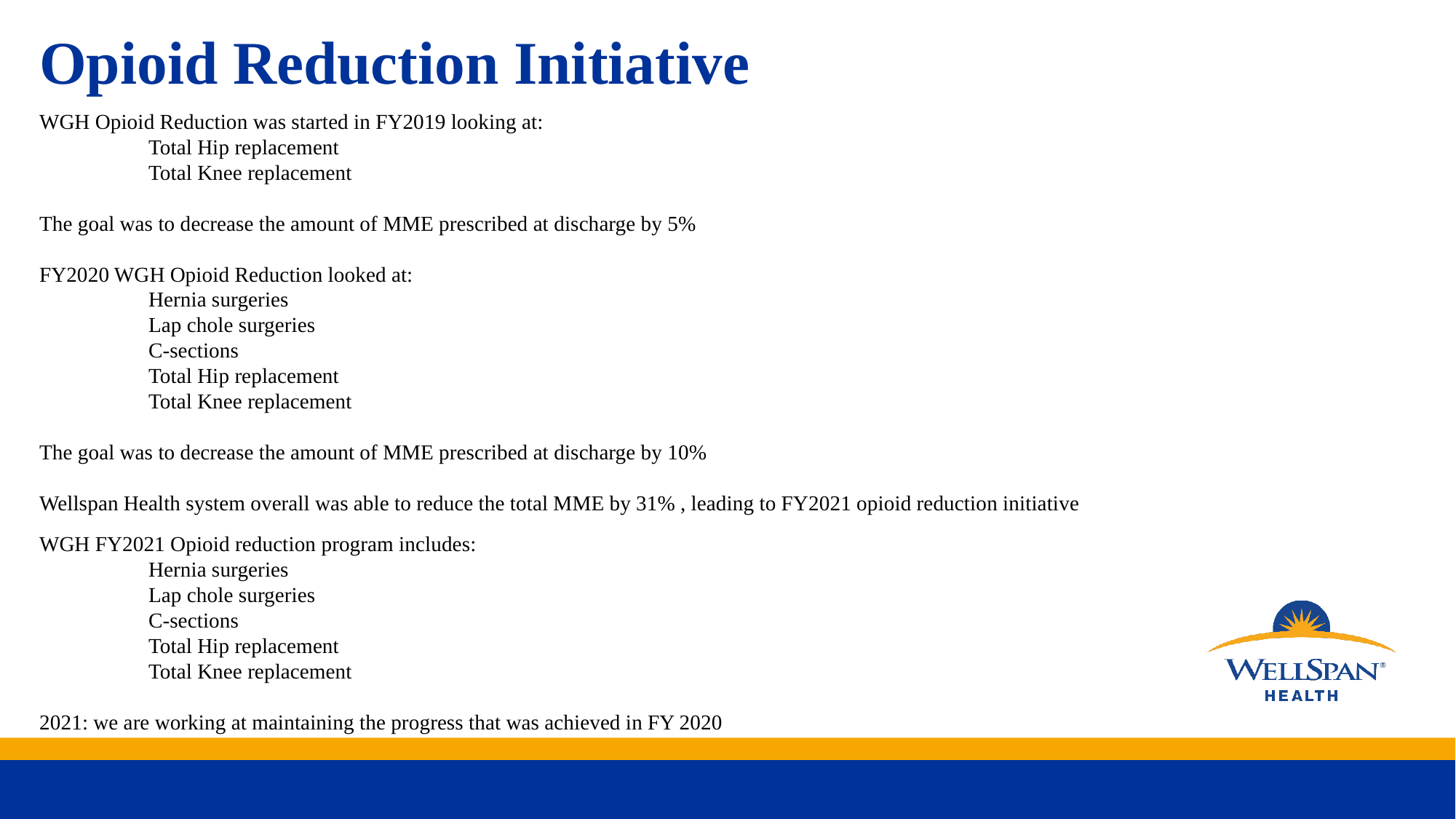

Opioid Reduction Initiative
WGH Opioid Reduction was started in FY2019 looking at:
	Total Hip replacement
	Total Knee replacement

The goal was to decrease the amount of MME prescribed at discharge by 5%

FY2020 WGH Opioid Reduction looked at:
	Hernia surgeries
	Lap chole surgeries
	C-sections
	Total Hip replacement
	Total Knee replacement

The goal was to decrease the amount of MME prescribed at discharge by 10%

Wellspan Health system overall was able to reduce the total MME by 31% , leading to FY2021 opioid reduction initiative

WGH FY2021 Opioid reduction program includes:
	Hernia surgeries
	Lap chole surgeries
	C-sections
	Total Hip replacement
	Total Knee replacement

2021: we are working at maintaining the progress that was achieved in FY 2020